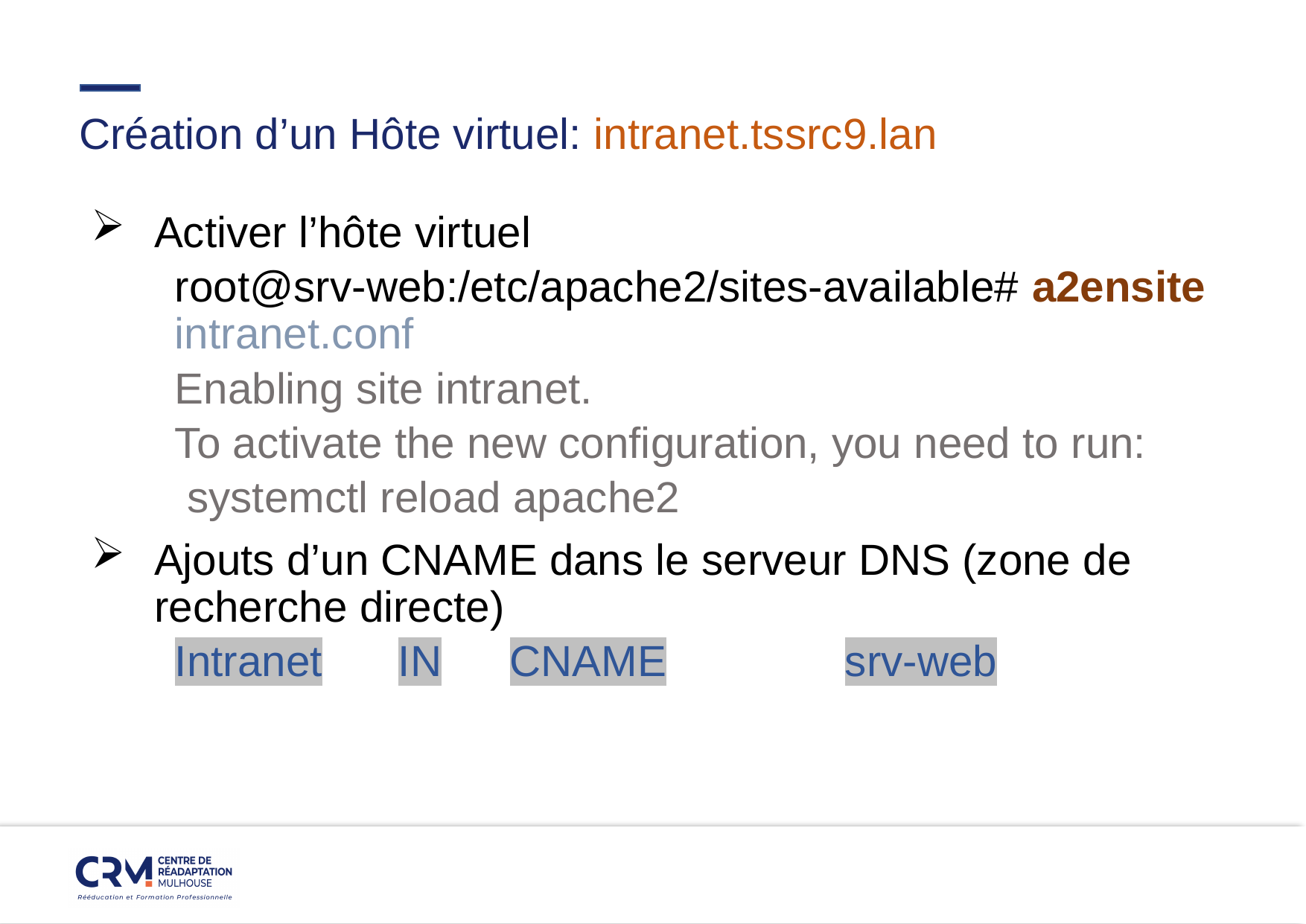

#
Création d’un Hôte virtuel: intranet.tssrc9.lan

Activer l’hôte virtuel
root@srv-web:/etc/apache2/sites-available# a2ensite intranet.conf
Enabling site intranet.
To activate the new configuration, you need to run:
 systemctl reload apache2
Ajouts d’un CNAME dans le serveur DNS (zone de recherche directe)
Intranet	IN	CNAME		srv-web